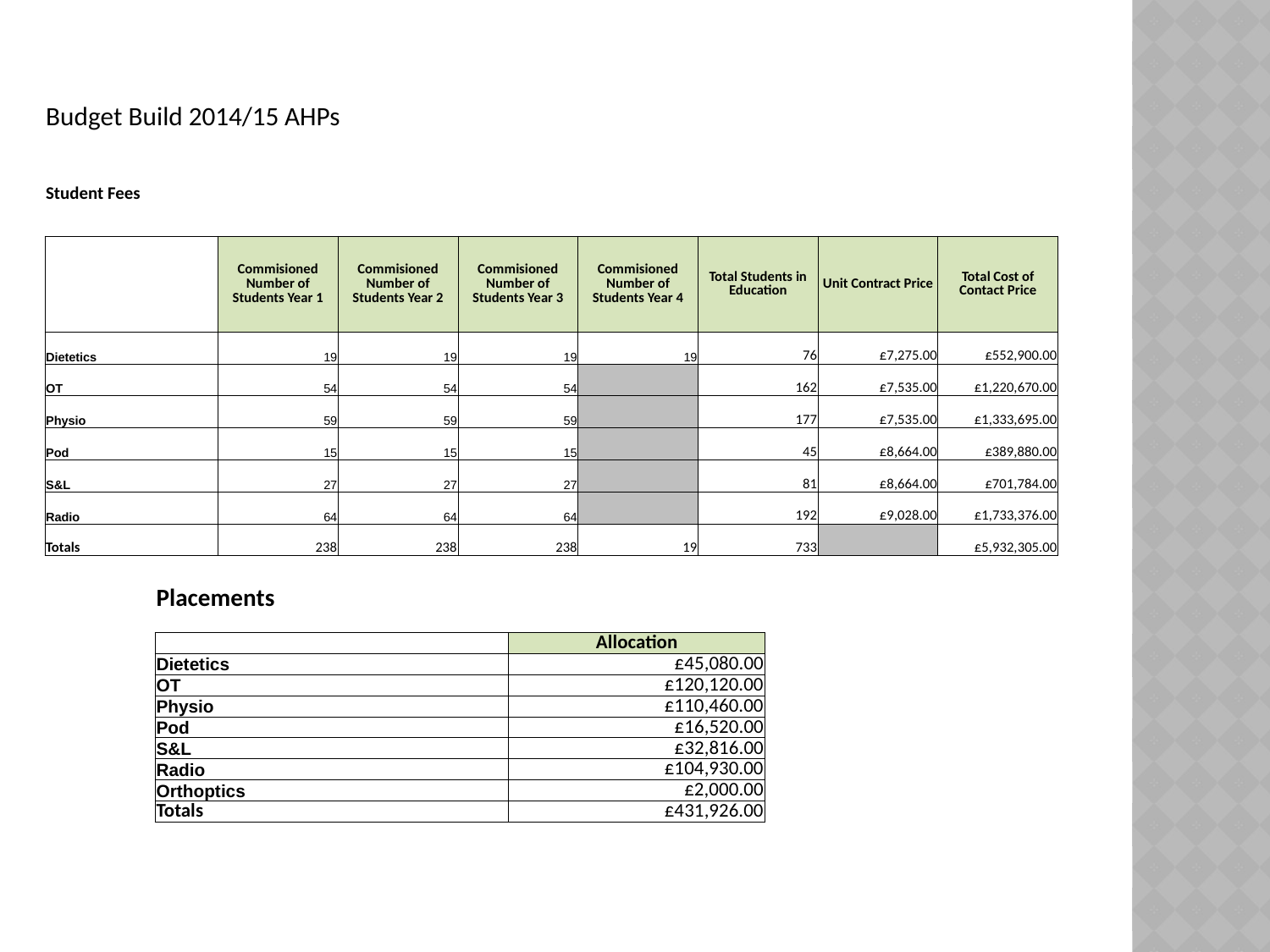

| Budget Build 2014/15 AHPs |  |  |  |  |  |  |  |
| --- | --- | --- | --- | --- | --- | --- | --- |
|  |  |  |  |  |  |  |  |
| Student Fees |  |  |  |  |  |  |  |
|  |  |  |  |  |  |  |  |
|  | Commisioned Number of Students Year 1 | Commisioned Number of Students Year 2 | Commisioned Number of Students Year 3 | Commisioned Number of Students Year 4 | Total Students in Education | Unit Contract Price | Total Cost of Contact Price |
| Dietetics | 19 | 19 | 19 | 19 | 76 | £7,275.00 | £552,900.00 |
| OT | 54 | 54 | 54 |  | 162 | £7,535.00 | £1,220,670.00 |
| Physio | 59 | 59 | 59 |  | 177 | £7,535.00 | £1,333,695.00 |
| Pod | 15 | 15 | 15 |  | 45 | £8,664.00 | £389,880.00 |
| S&L | 27 | 27 | 27 |  | 81 | £8,664.00 | £701,784.00 |
| Radio | 64 | 64 | 64 |  | 192 | £9,028.00 | £1,733,376.00 |
| Totals | 238 | 238 | 238 | 19 | 733 |  | £5,932,305.00 |
| Placements |  |
| --- | --- |
|  |  |
|  | Allocation |
| Dietetics | £45,080.00 |
| OT | £120,120.00 |
| Physio | £110,460.00 |
| Pod | £16,520.00 |
| S&L | £32,816.00 |
| Radio | £104,930.00 |
| Orthoptics | £2,000.00 |
| Totals | £431,926.00 |